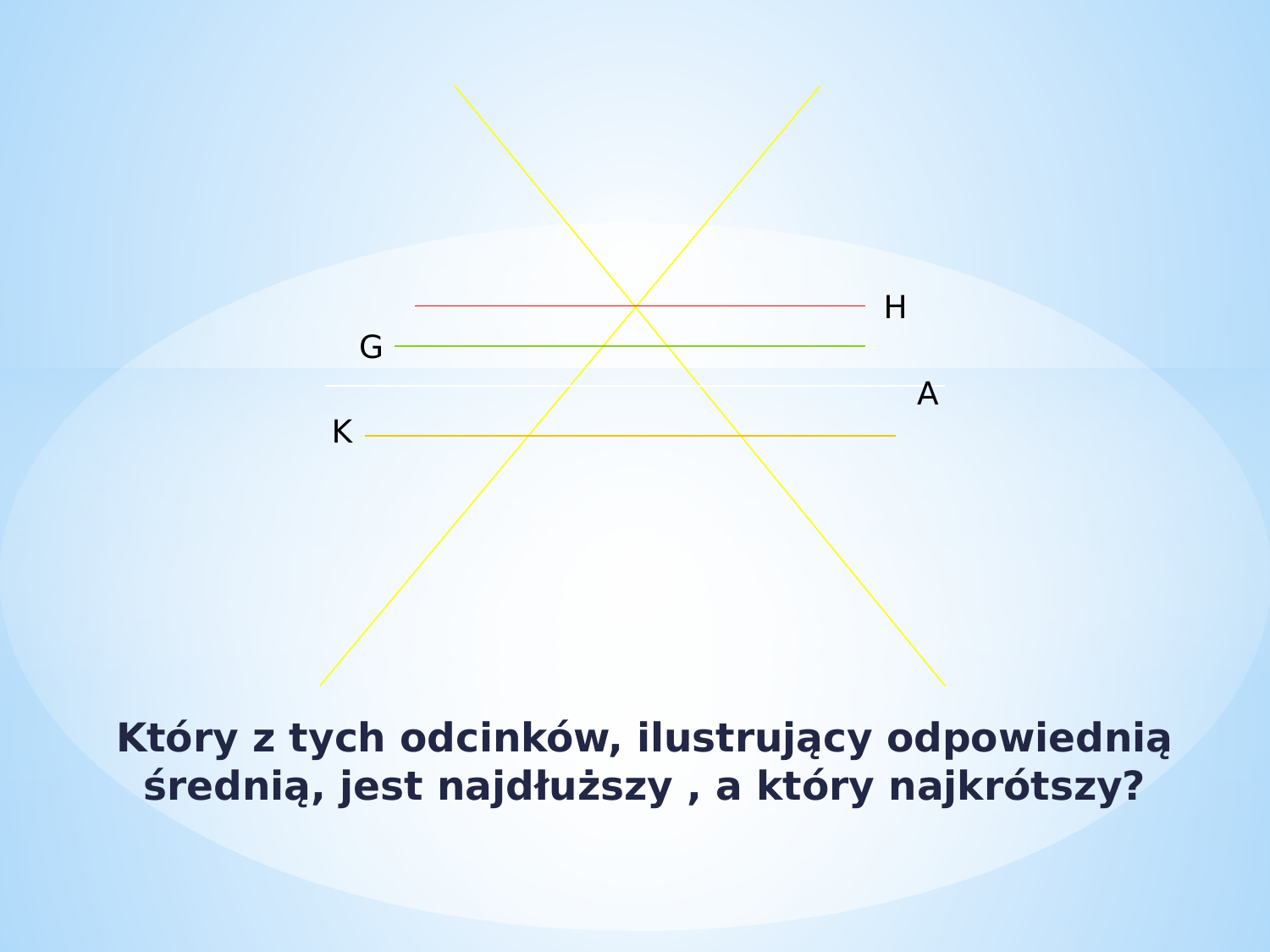

#
H
G
A
K
Który z tych odcinków, ilustrujący odpowiednią średnią, jest najdłuższy , a który najkrótszy?